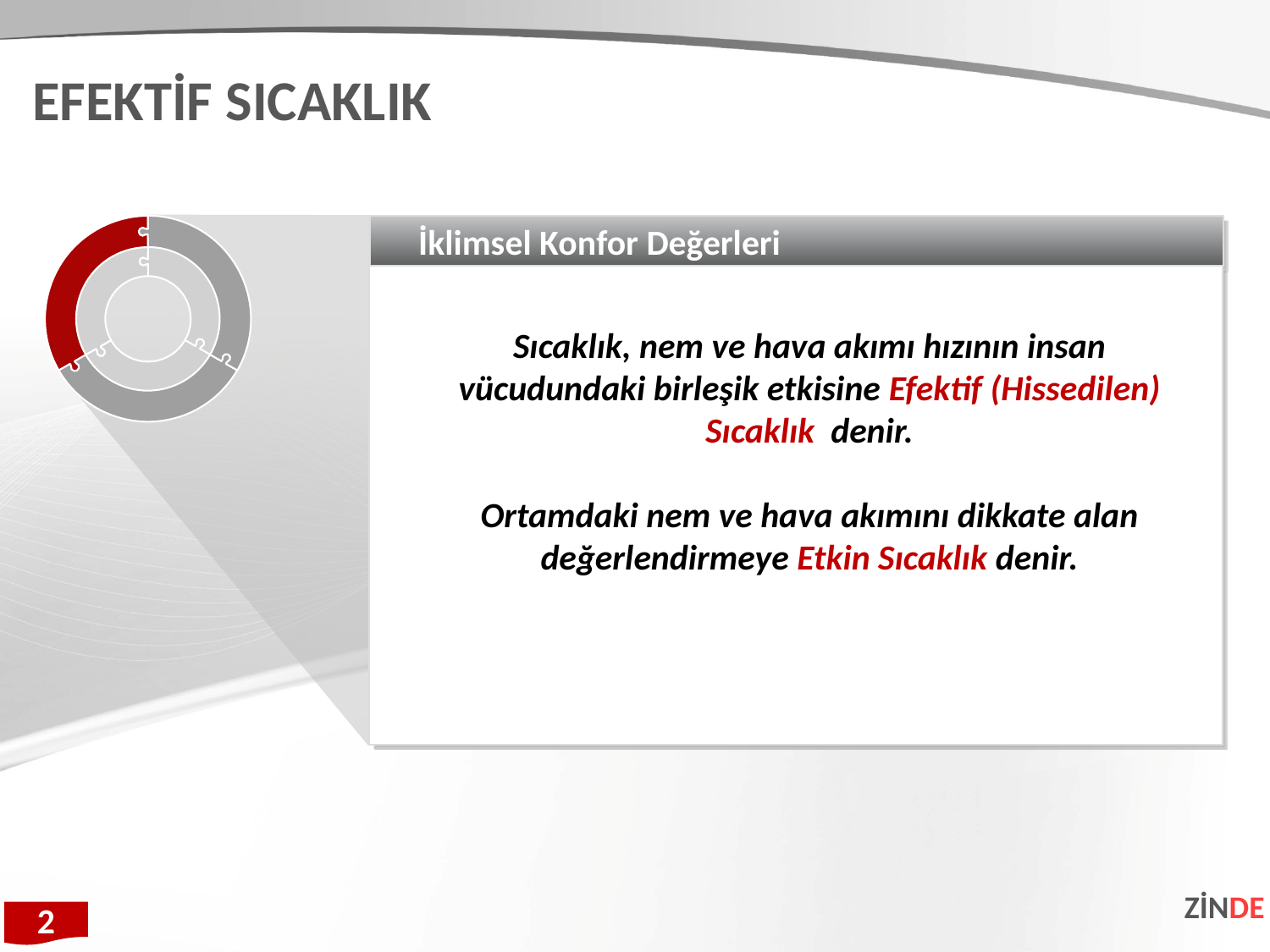

EFEKTİF SICAKLIK

 İklimsel Konfor Değerleri

Sıcaklık, nem ve hava akımı hızının insan vücudundaki birleşik etkisine Efektif (Hissedilen) Sıcaklık  denir.

Ortamdaki nem ve hava akımını dikkate alan değerlendirmeye Etkin Sıcaklık denir.

ZİNDE

2